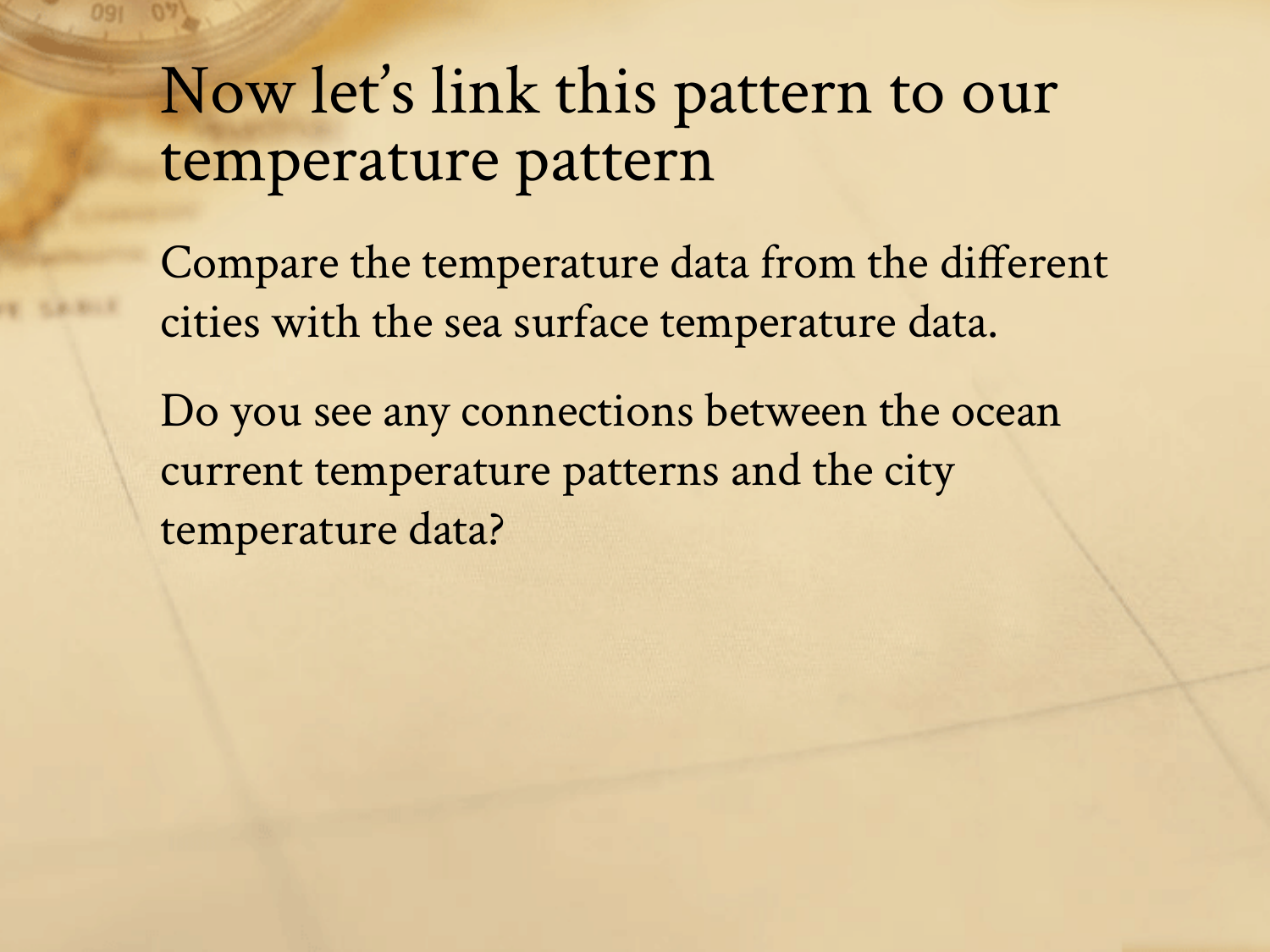

# Now let’s link this pattern to our temperature pattern
Compare the temperature data from the different cities with the sea surface temperature data.
Do you see any connections between the ocean current temperature patterns and the city temperature data?